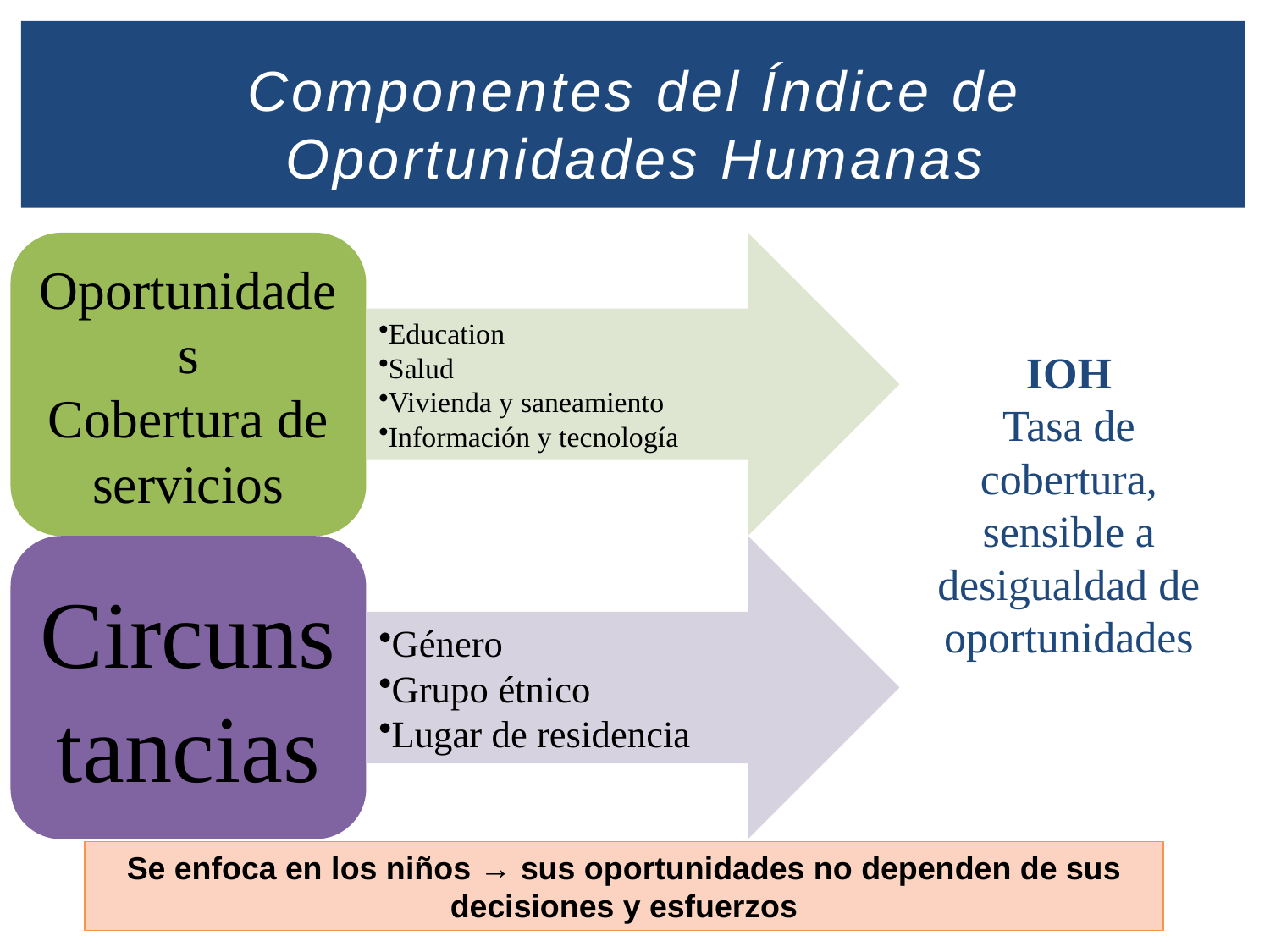

# Componentes del Índice de Oportunidades Humanas
Oportunidades
Cobertura de servicios
Circunstancias
Género
Salud
Vivienda y saneamiento
Información y tecnología
Grupo étnico
Lugar de residencia
Education
IOH
Tasa de cobertura, sensible a desigualdad de oportunidades
Se enfoca en los niños → sus oportunidades no dependen de sus decisiones y esfuerzos